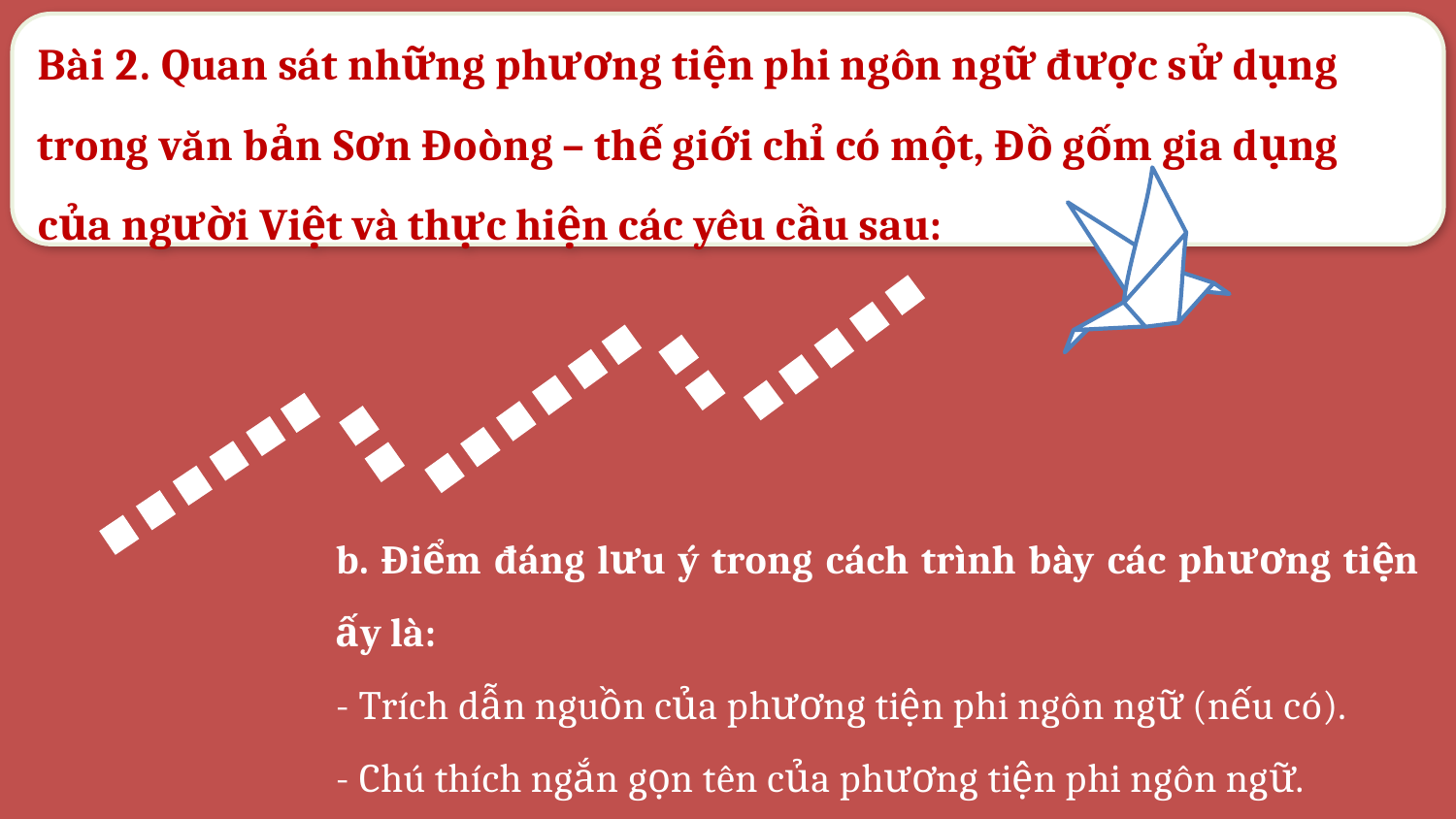

Bài 2. Quan sát những phương tiện phi ngôn ngữ được sử dụng trong văn bản Sơn Đoòng – thế giới chỉ có một, Đồ gốm gia dụng của người Việt và thực hiện các yêu cầu sau:

b. Điểm đáng lưu ý trong cách trình bày các phương tiện ấy là:
- Trích dẫn nguồn của phương tiện phi ngôn ngữ (nếu có).
- Chú thích ngắn gọn tên của phương tiện phi ngôn ngữ.